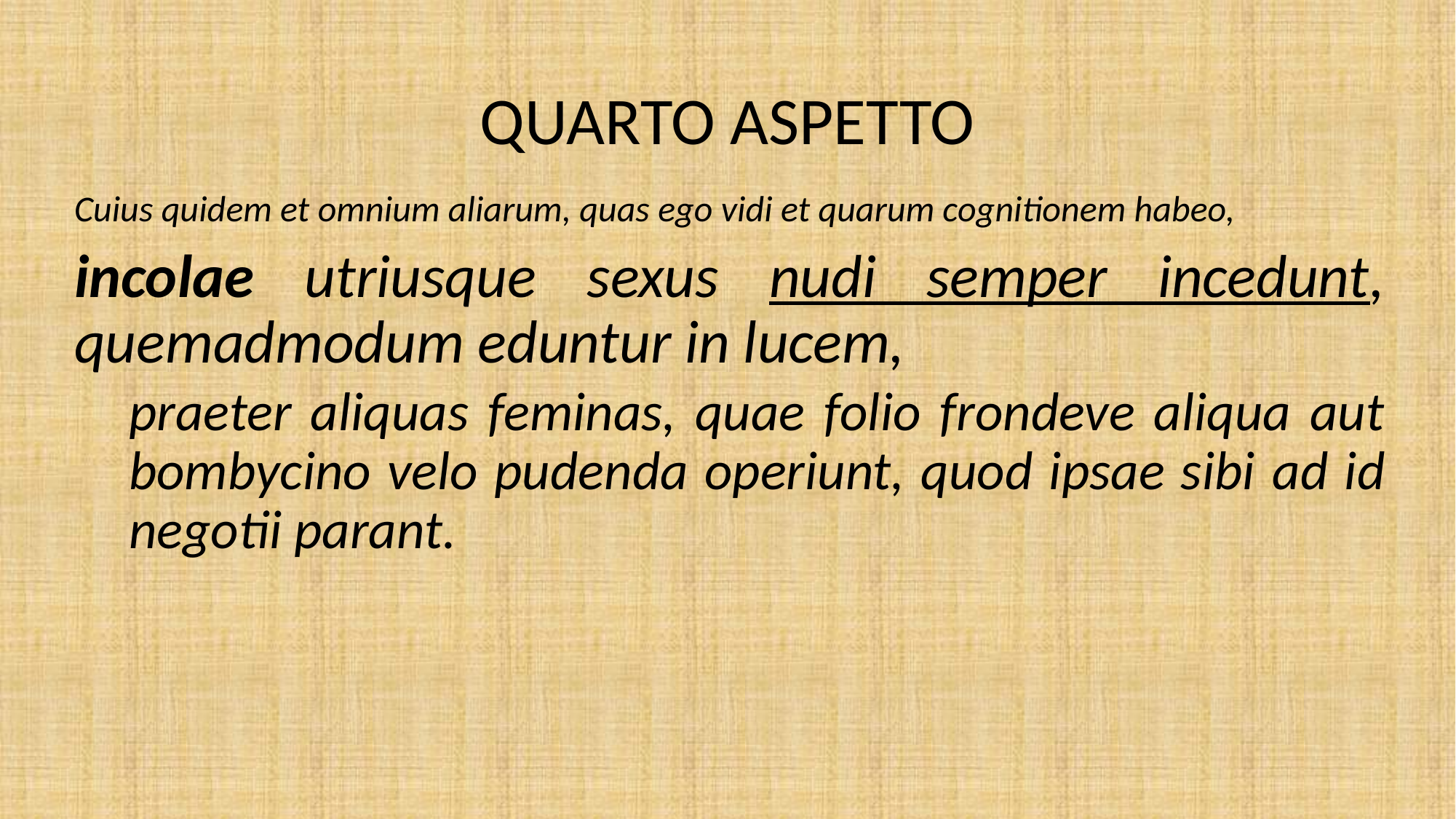

# QUARTO ASPETTO
Cuius quidem et omnium aliarum, quas ego vidi et quarum cognitionem habeo,
incolae utriusque sexus nudi semper incedunt, quemadmodum eduntur in lucem,
praeter aliquas feminas, quae folio frondeve aliqua aut bombycino velo pudenda operiunt, quod ipsae sibi ad id negotii parant.